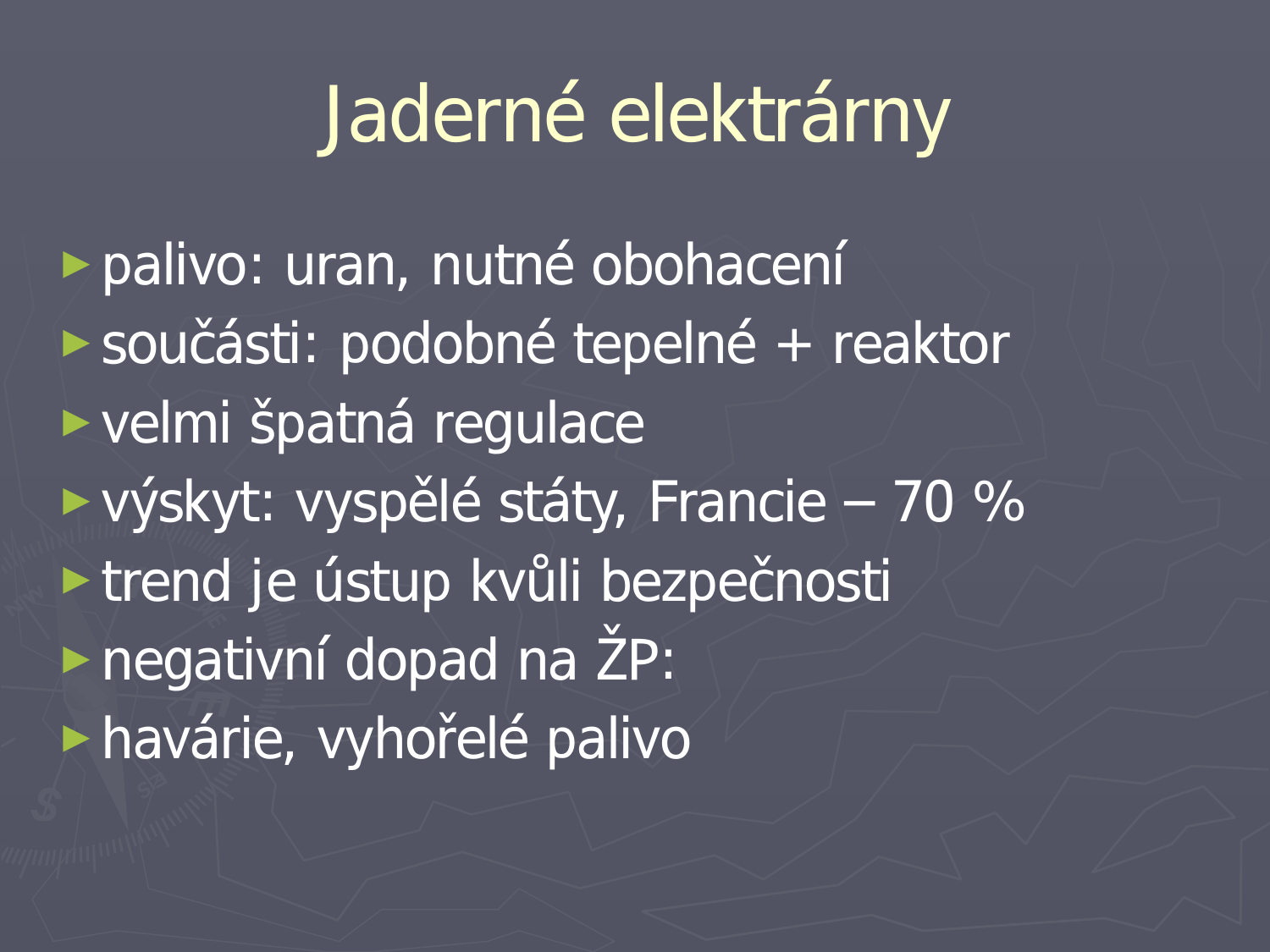

# Jaderné elektrárny
palivo: uran, nutné obohacení
součásti: podobné tepelné + reaktor
velmi špatná regulace
výskyt: vyspělé státy, Francie – 70 %
trend je ústup kvůli bezpečnosti
negativní dopad na ŽP:
havárie, vyhořelé palivo